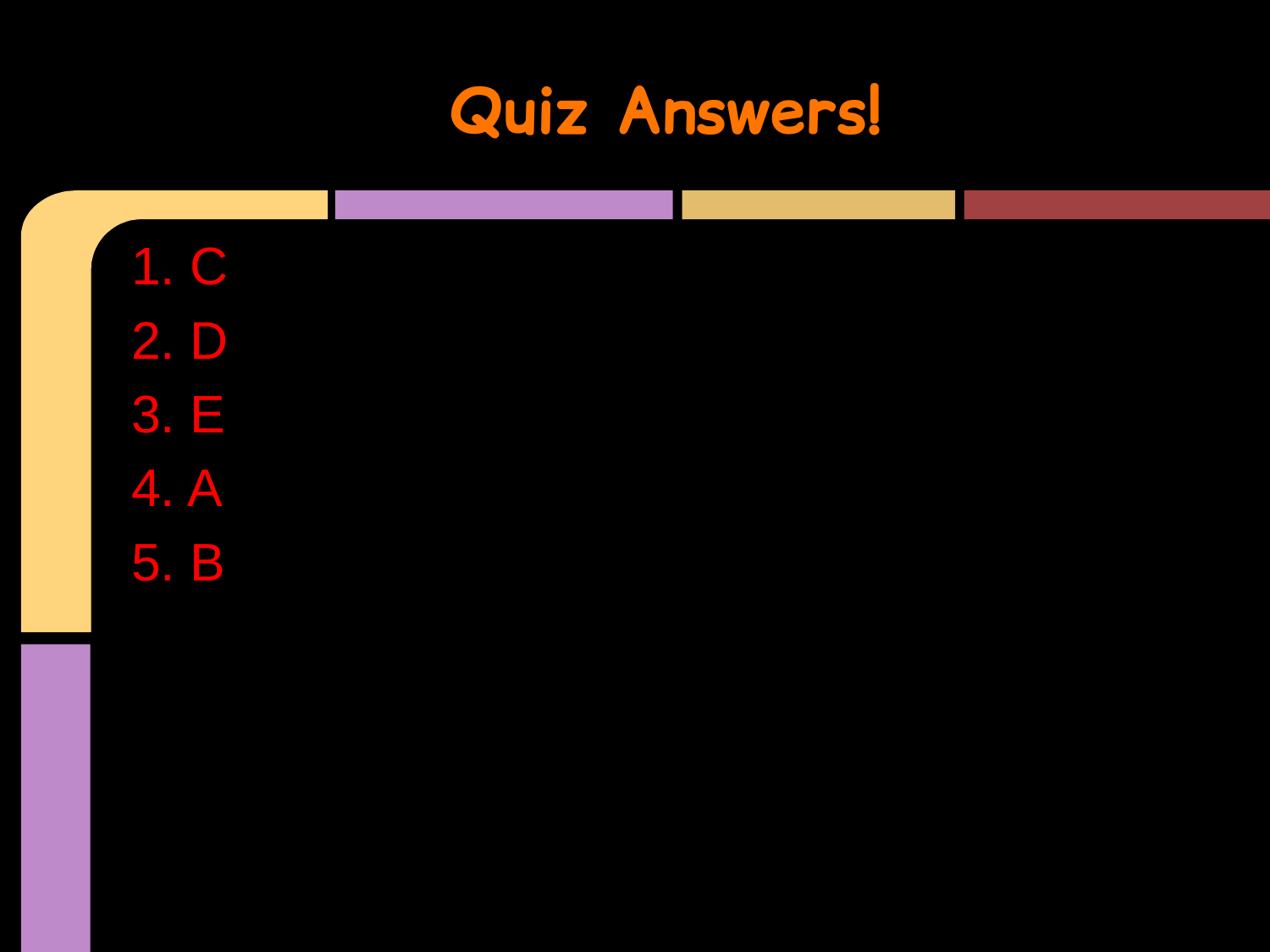

# Quiz Answers!
1. C
2. D
3. E
4. A
5. B